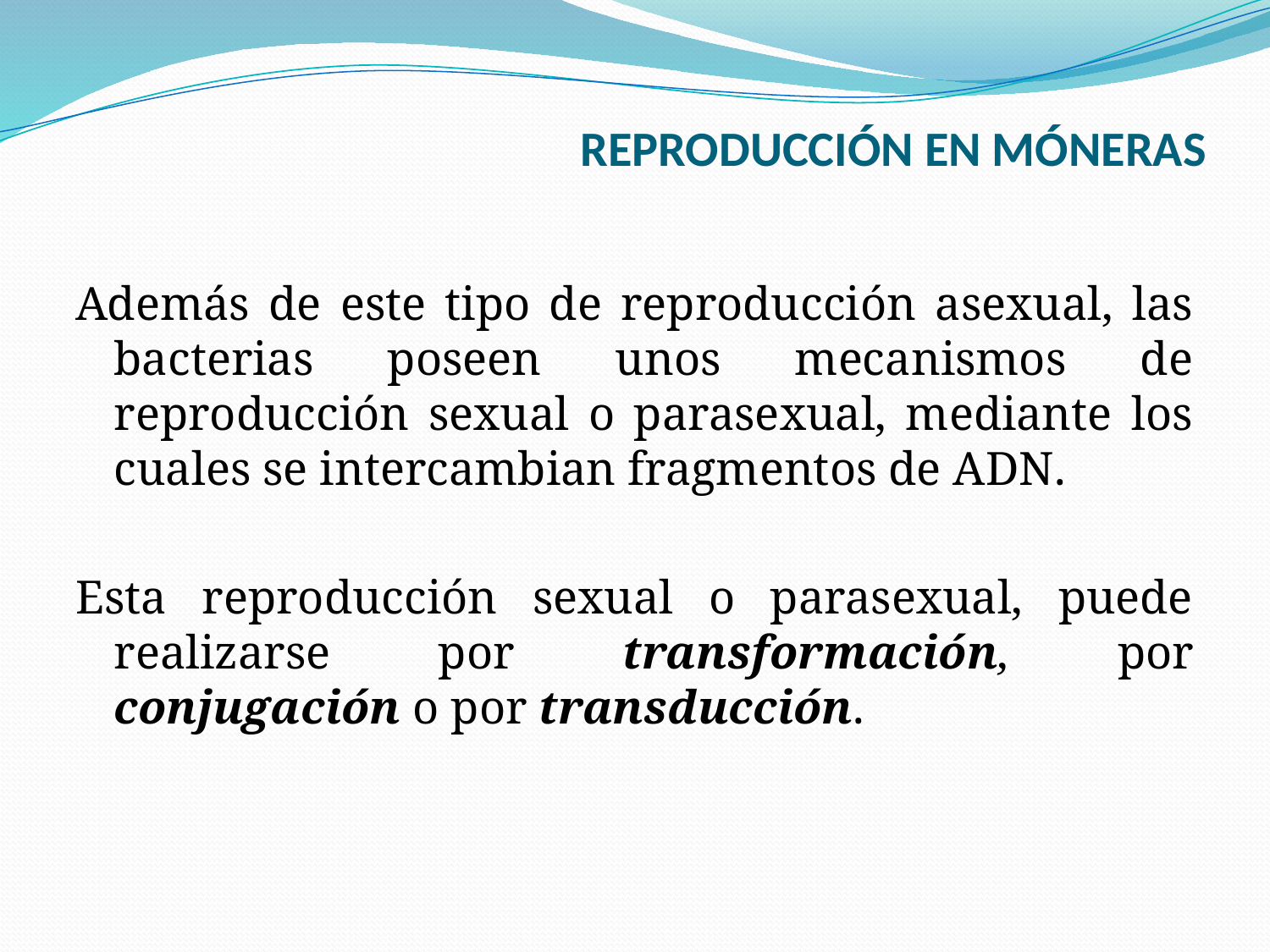

# REPRODUCCIÓN EN MÓNERAS
Además de este tipo de reproducción asexual, las bacterias poseen unos mecanismos de reproducción sexual o parasexual, mediante los cuales se intercambian fragmentos de ADN.

Esta reproducción sexual o parasexual, puede realizarse por transformación, por conjugación o por transducción.